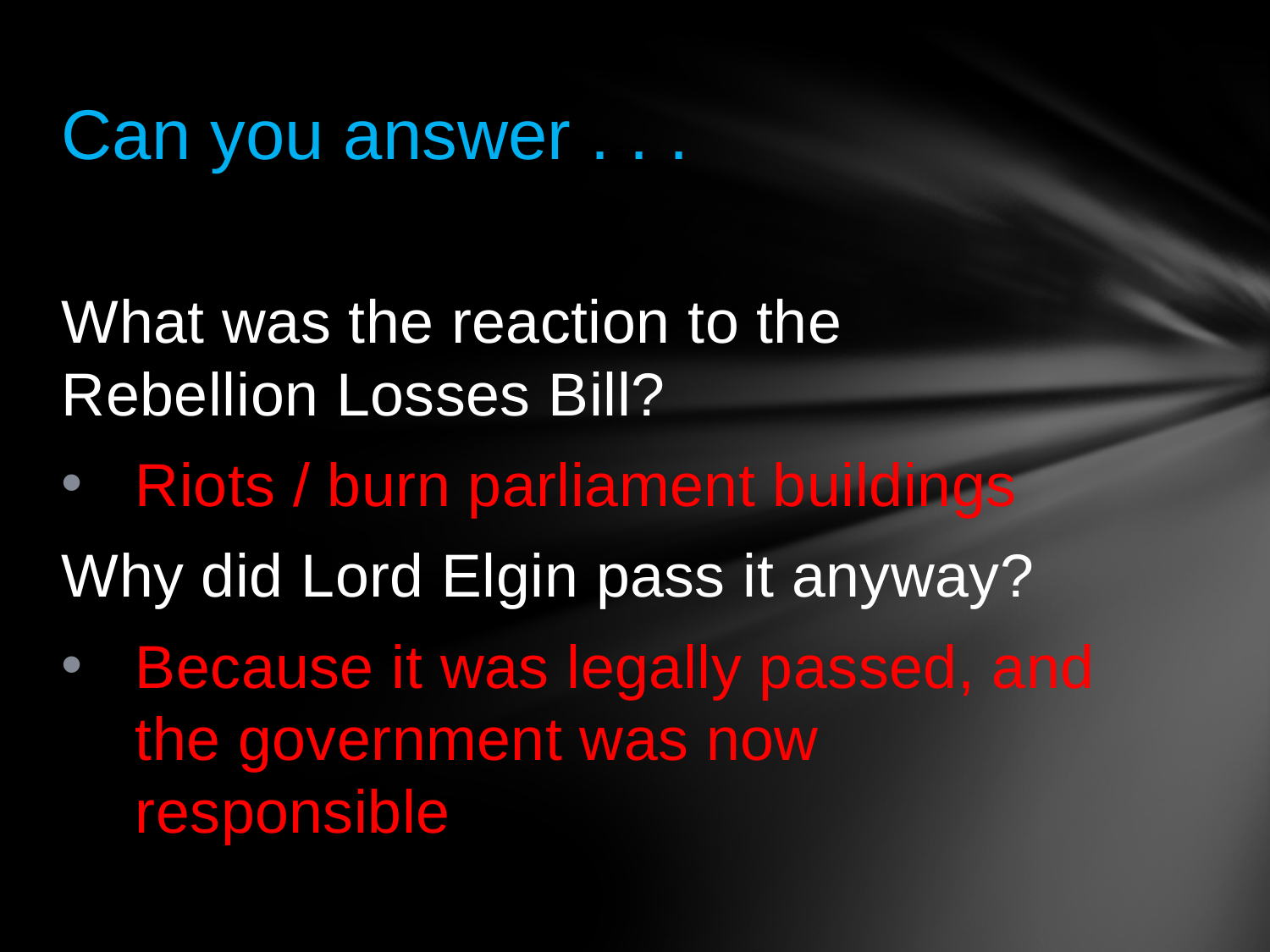

# Can you answer . . .
What was the reaction to the Rebellion Losses Bill?
Riots / burn parliament buildings
Why did Lord Elgin pass it anyway?
Because it was legally passed, and the government was now responsible